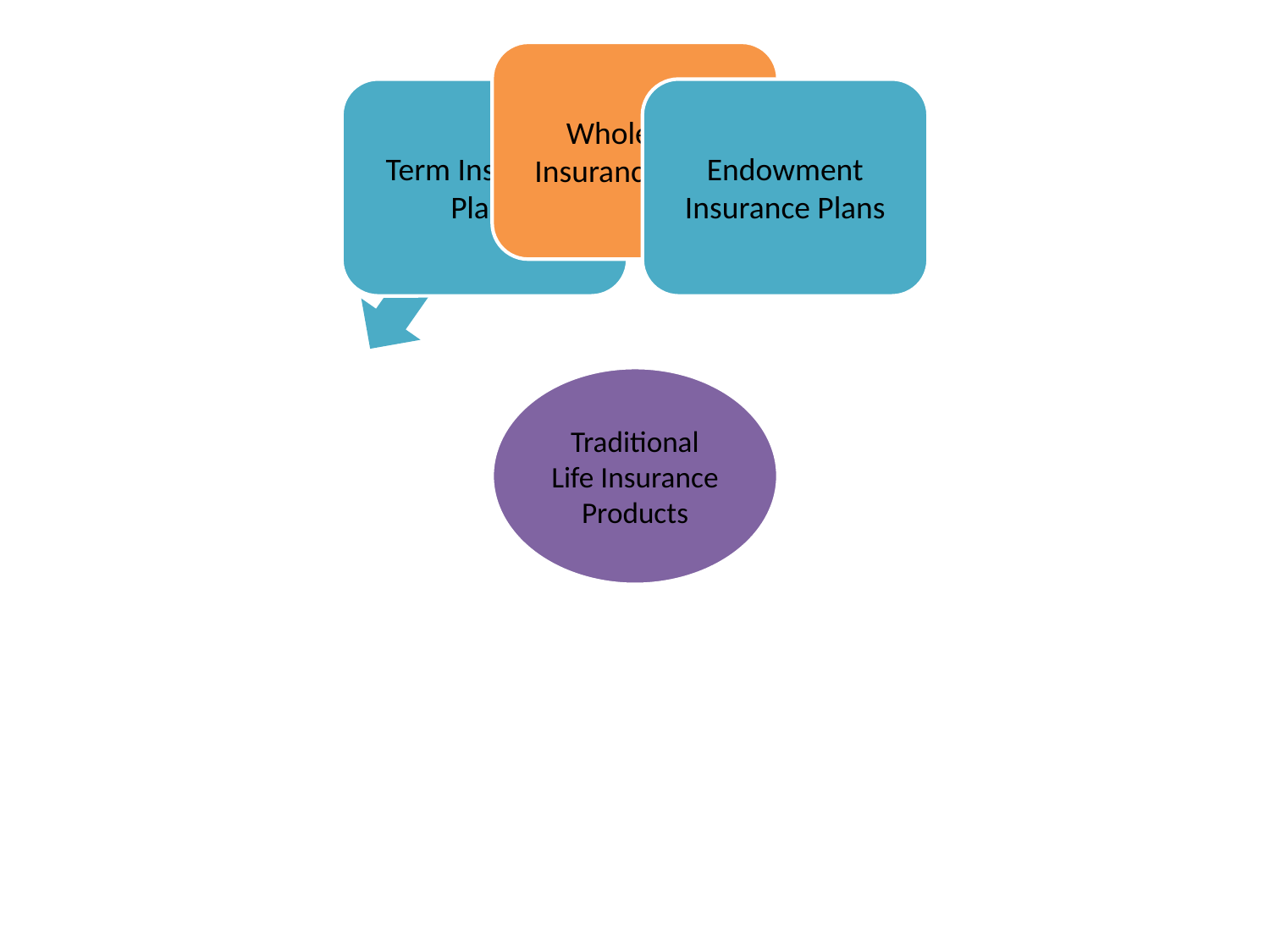

#
Traditional Life Insurance Products
Endowment Insurance Plans